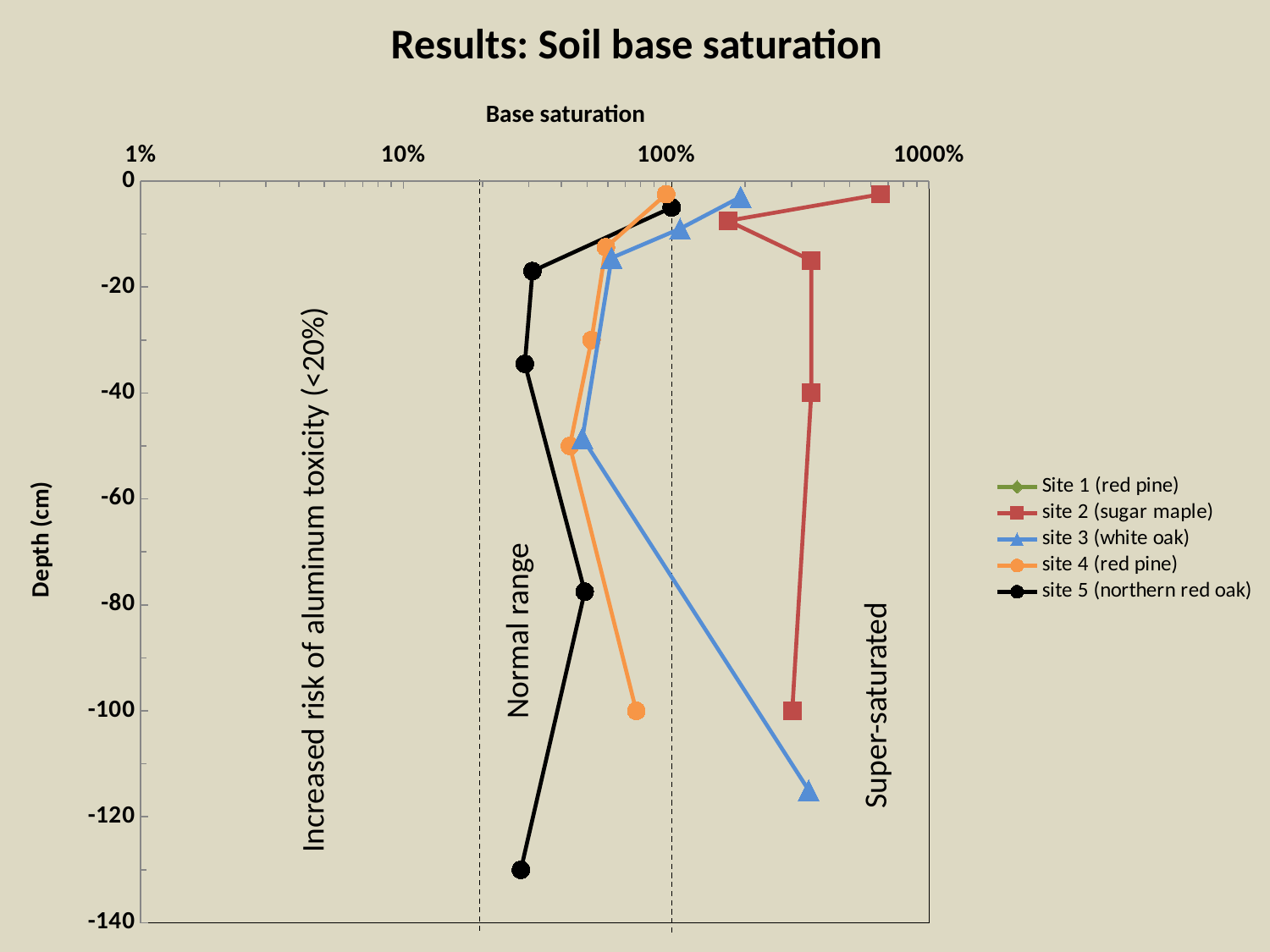

Results: Soil base saturation
Base saturation

### Chart

| Category |  |  |  |  |  |
|---|---|---|---|---|---|
Increased risk of aluminum toxicity (<20%)
Normal range
Super-saturated